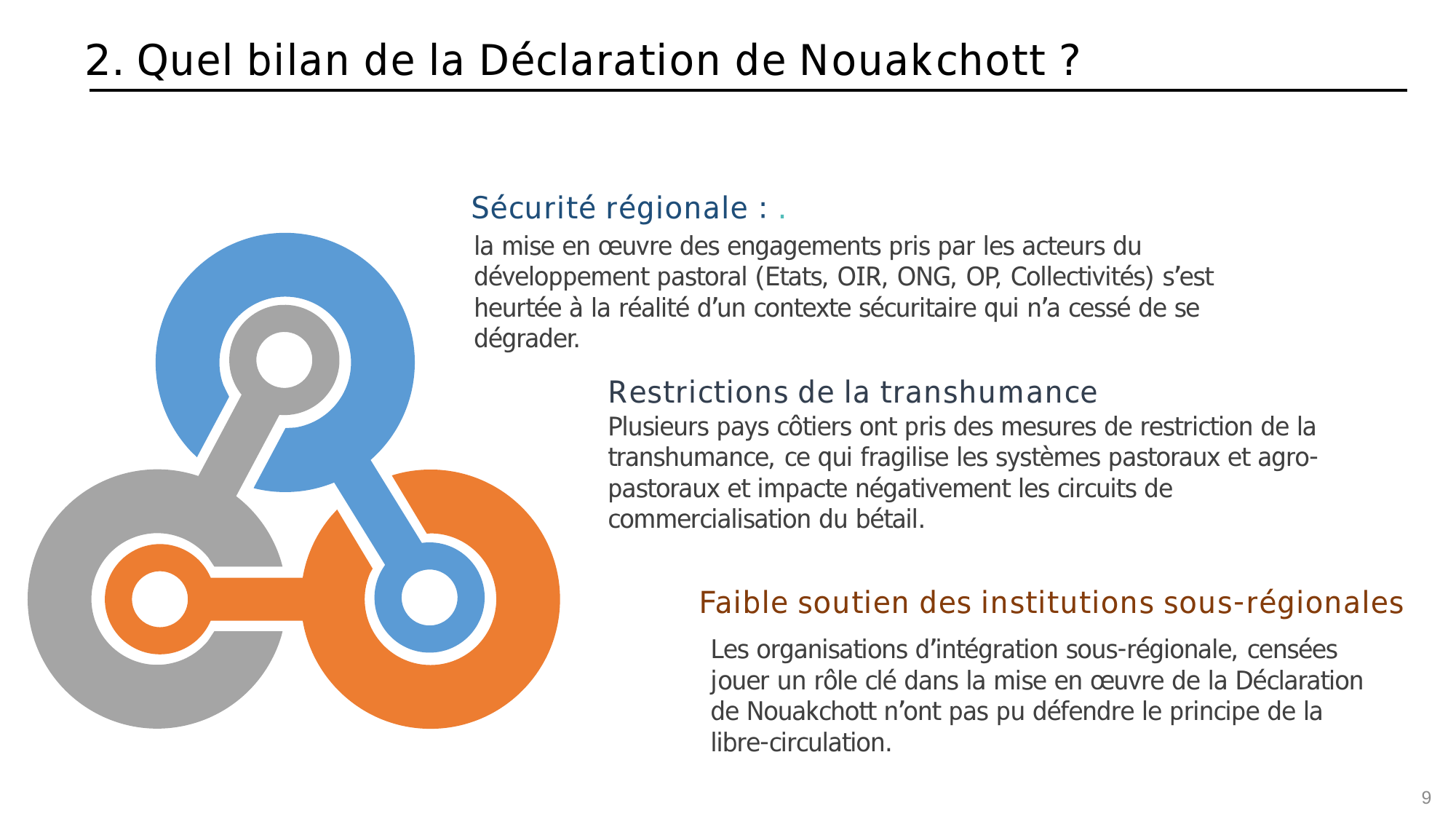

2. Quel bilan de la Déclaration de Nouakchott ?
Sécurité régionale : .
la mise en œuvre des engagements pris par les acteurs du développement pastoral (Etats, OIR, ONG, OP, Collectivités) s’est heurtée à la réalité d’un contexte sécuritaire qui n’a cessé de se dégrader.

Restrictions de la transhumance
Plusieurs pays côtiers ont pris des mesures de restriction de la transhumance, ce qui fragilise les systèmes pastoraux et agro-pastoraux et impacte négativement les circuits de commercialisation du bétail.
Faible soutien des institutions sous-régionales
Les organisations d’intégration sous-régionale, censées jouer un rôle clé dans la mise en œuvre de la Déclaration de Nouakchott n’ont pas pu défendre le principe de la libre-circulation.
9